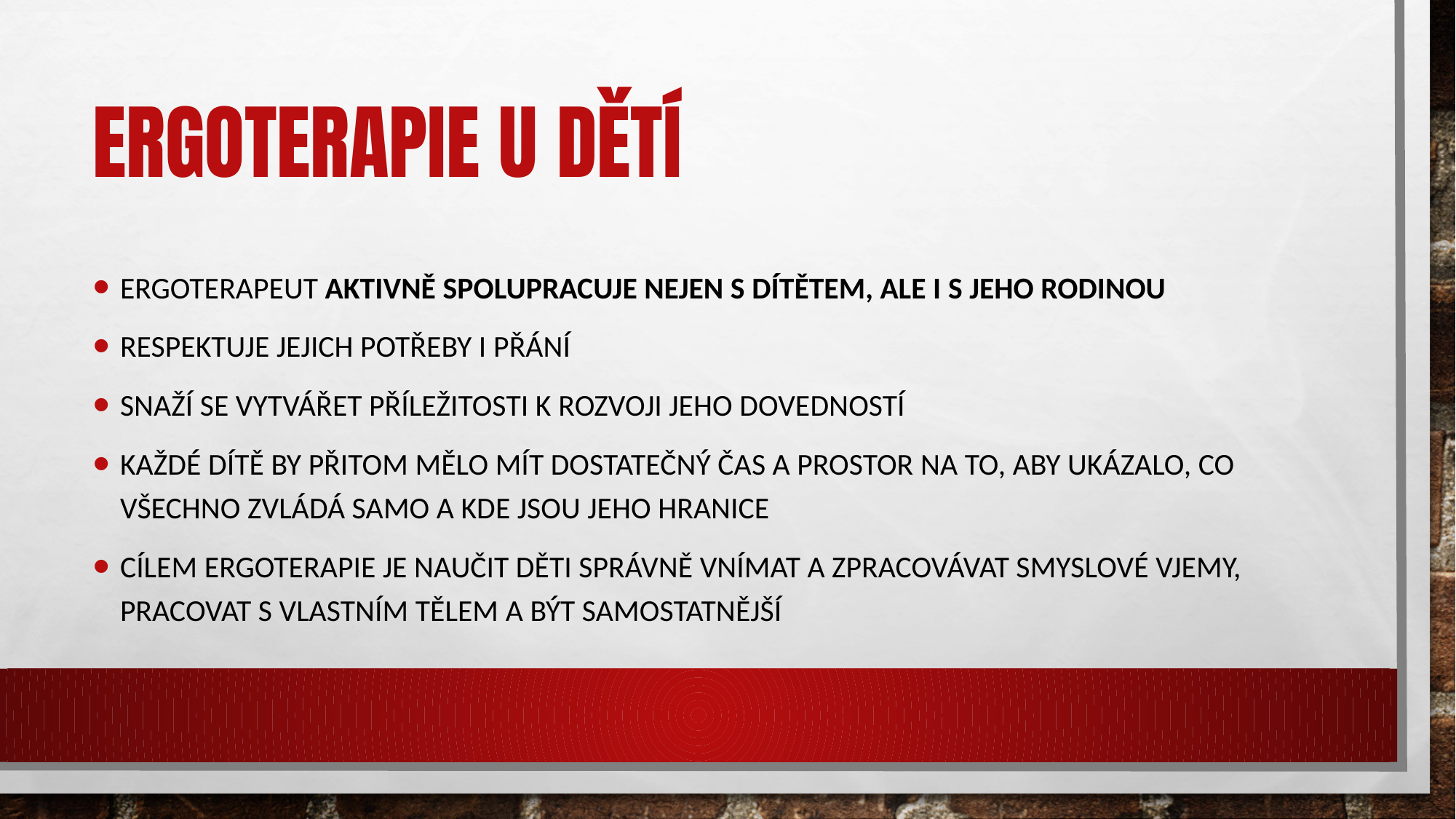

# Ergoterapie u dětí
Ergoterapeut aktivně spolupracuje nejen s dítětem, ale i s jeho rodinou
respektuje jejich potřeby i přání
Snaží se vytvářet příležitosti k rozvoji jeho dovedností
Každé dítě by přitom mělo mít dostatečný čas a prostor na to, aby ukázalo, co všechno zvládá samo a kde jsou jeho hranice
Cílem ergoterapie je naučit děti správně vnímat a zpracovávat smyslové vjemy, pracovat s vlastním tělem a být samostatnější